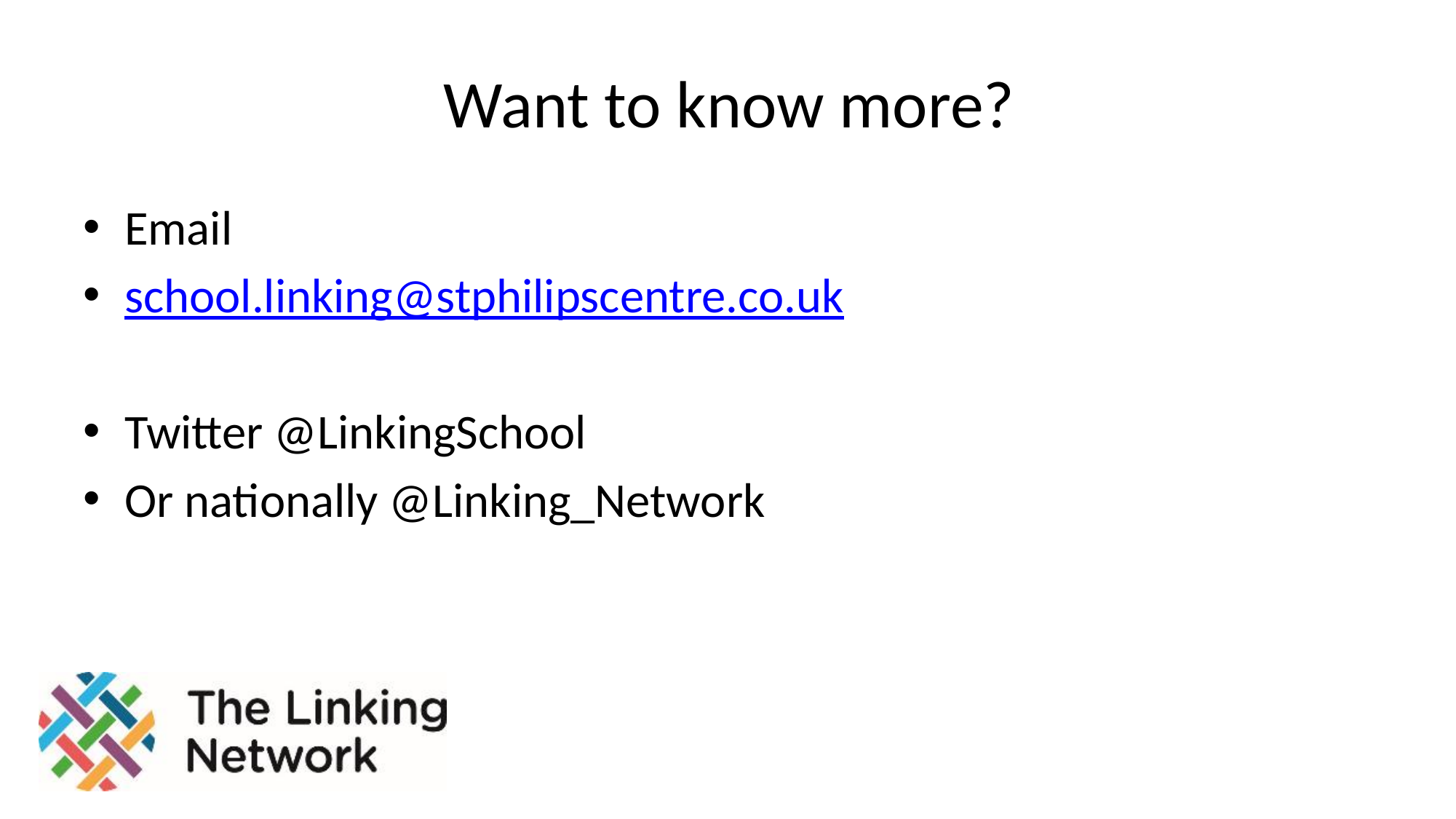

# Want to know more?
Email
school.linking@stphilipscentre.co.uk

Twitter @LinkingSchool
Or nationally @Linking_Network